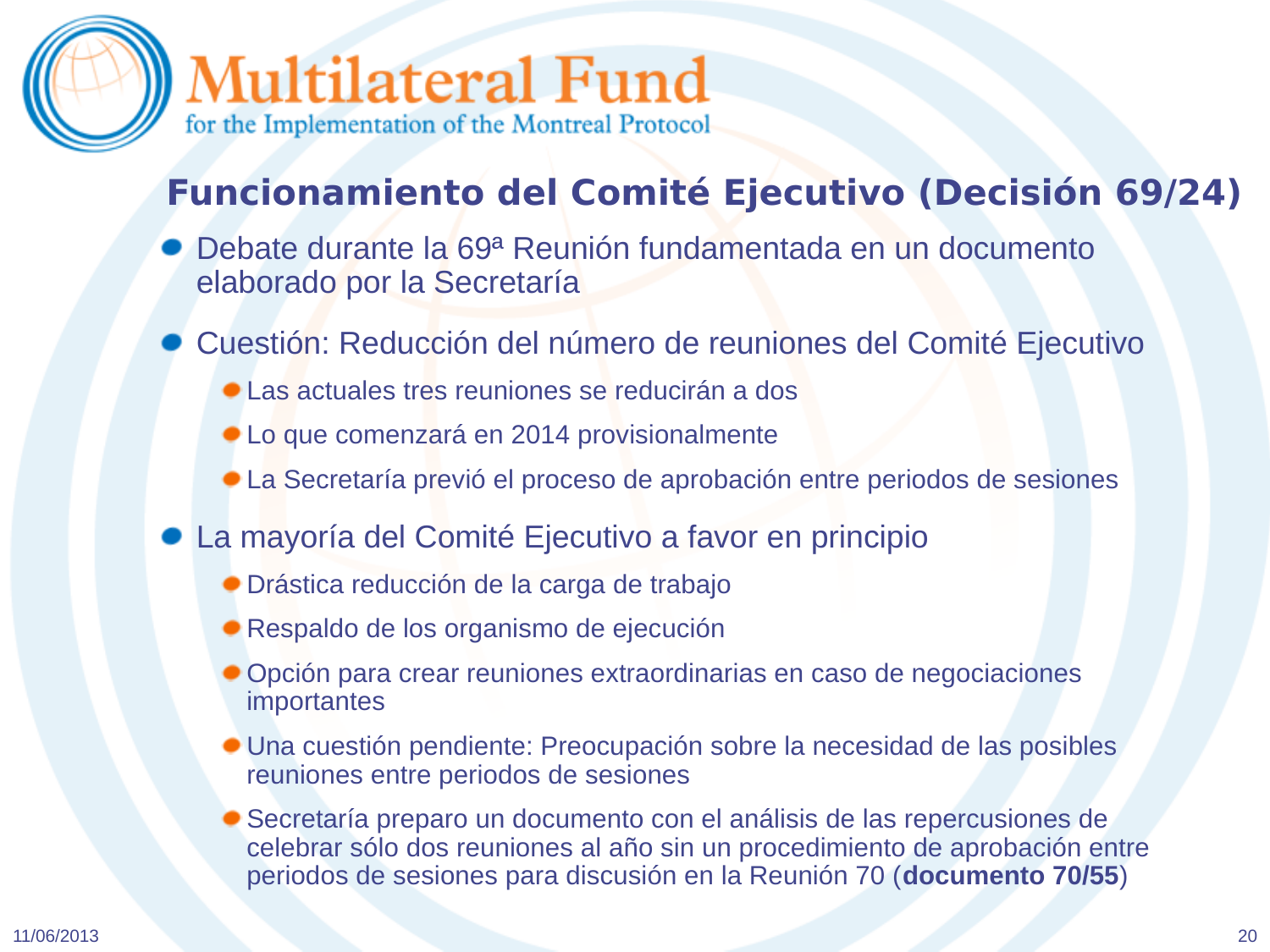

# Funcionamiento del Comité Ejecutivo (Decisión 69/24)
Debate durante la 69ª Reunión fundamentada en un documento elaborado por la Secretaría
Cuestión: Reducción del número de reuniones del Comité Ejecutivo
Las actuales tres reuniones se reducirán a dos
Lo que comenzará en 2014 provisionalmente
La Secretaría previó el proceso de aprobación entre periodos de sesiones
La mayoría del Comité Ejecutivo a favor en principio
Drástica reducción de la carga de trabajo
Respaldo de los organismo de ejecución
Opción para crear reuniones extraordinarias en caso de negociaciones importantes
Una cuestión pendiente: Preocupación sobre la necesidad de las posibles reuniones entre periodos de sesiones
Secretaría preparo un documento con el análisis de las repercusiones de celebrar sólo dos reuniones al año sin un procedimiento de aprobación entre periodos de sesiones para discusión en la Reunión 70 (documento 70/55)
11/06/2013
20